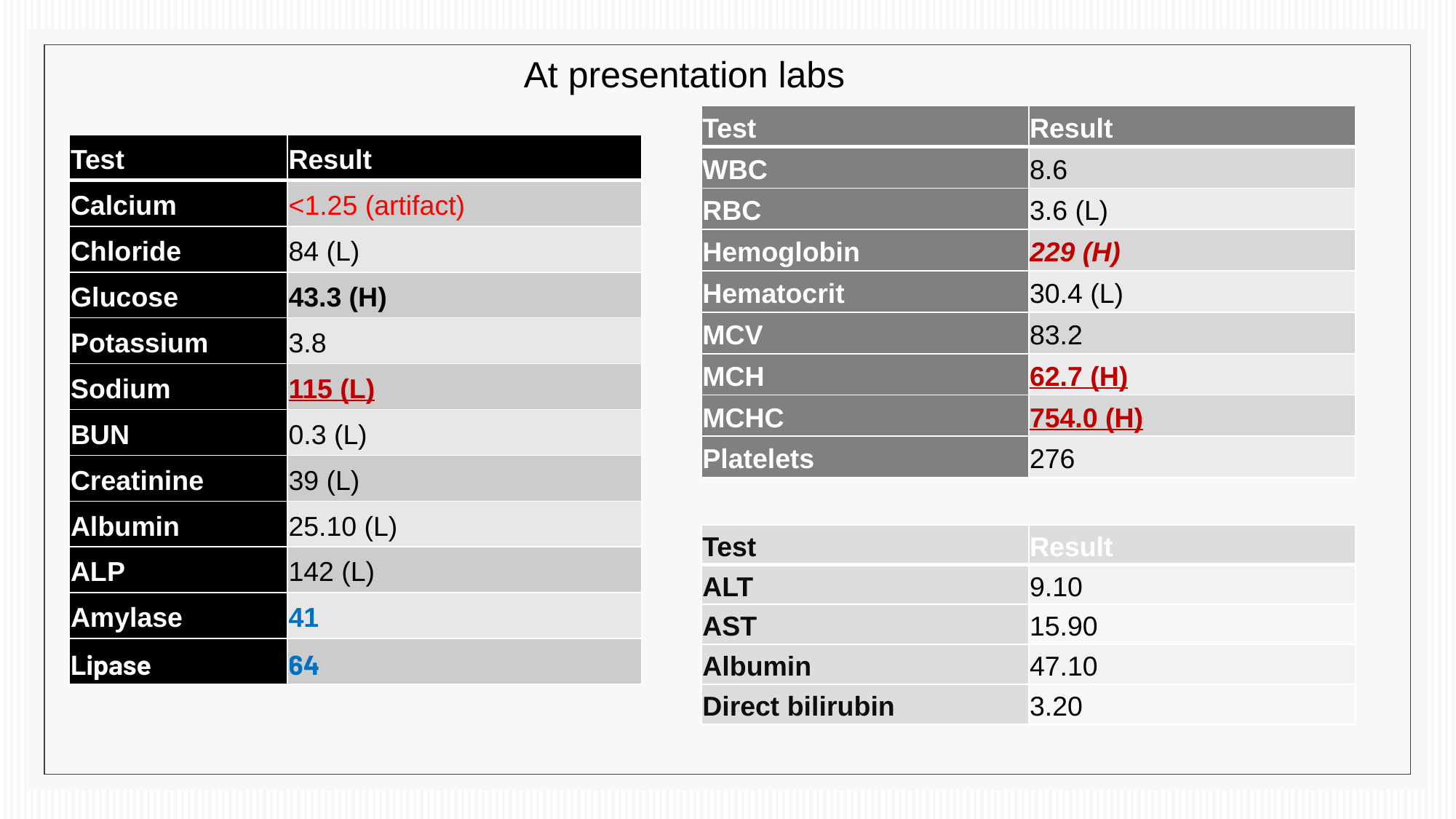

At presentation labs
| Test | Result |
| --- | --- |
| WBC | 8.6 |
| RBC | 3.6 (L) |
| Hemoglobin | 229 (H) |
| Hematocrit | 30.4 (L) |
| MCV | 83.2 |
| MCH | 62.7 (H) |
| MCHC | 754.0 (H) |
| Platelets | 276 |
| Test | Result |
| --- | --- |
| Calcium | <1.25 (artifact) |
| Chloride | 84 (L) |
| Glucose | 43.3 (H) |
| Potassium | 3.8 |
| Sodium | 115 (L) |
| BUN | 0.3 (L) |
| Creatinine | 39 (L) |
| Albumin | 25.10 (L) |
| ALP | 142 (L) |
| Amylase | 41 |
| Lipase | 64 |
| Test | Result |
| --- | --- |
| ALT | 9.10 |
| AST | 15.90 |
| Albumin | 47.10 |
| Direct bilirubin | 3.20 |